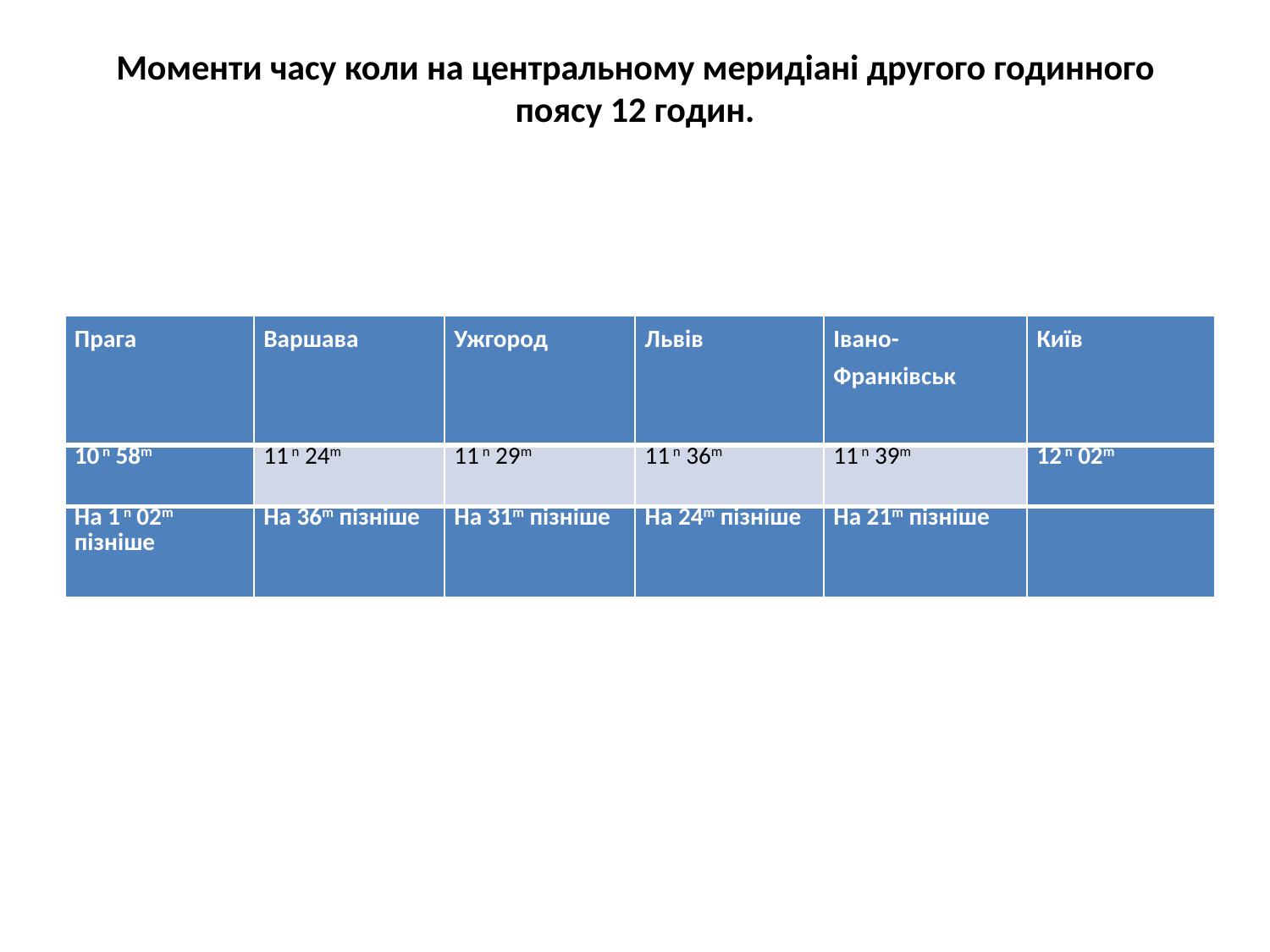

# Моменти часу коли на центральному меридіані другого годинного поясу 12 годин.
| Прага | Варшава | Ужгород | Львів | Івано-Франківськ | Київ |
| --- | --- | --- | --- | --- | --- |
| 10 n 58m | 11 n 24m | 11 n 29m | 11 n 36m | 11 n 39m | 12 n 02m |
| На 1 n 02m пізніше | На 36m пізніше | На 31m пізніше | На 24m пізніше | На 21m пізніше |  |